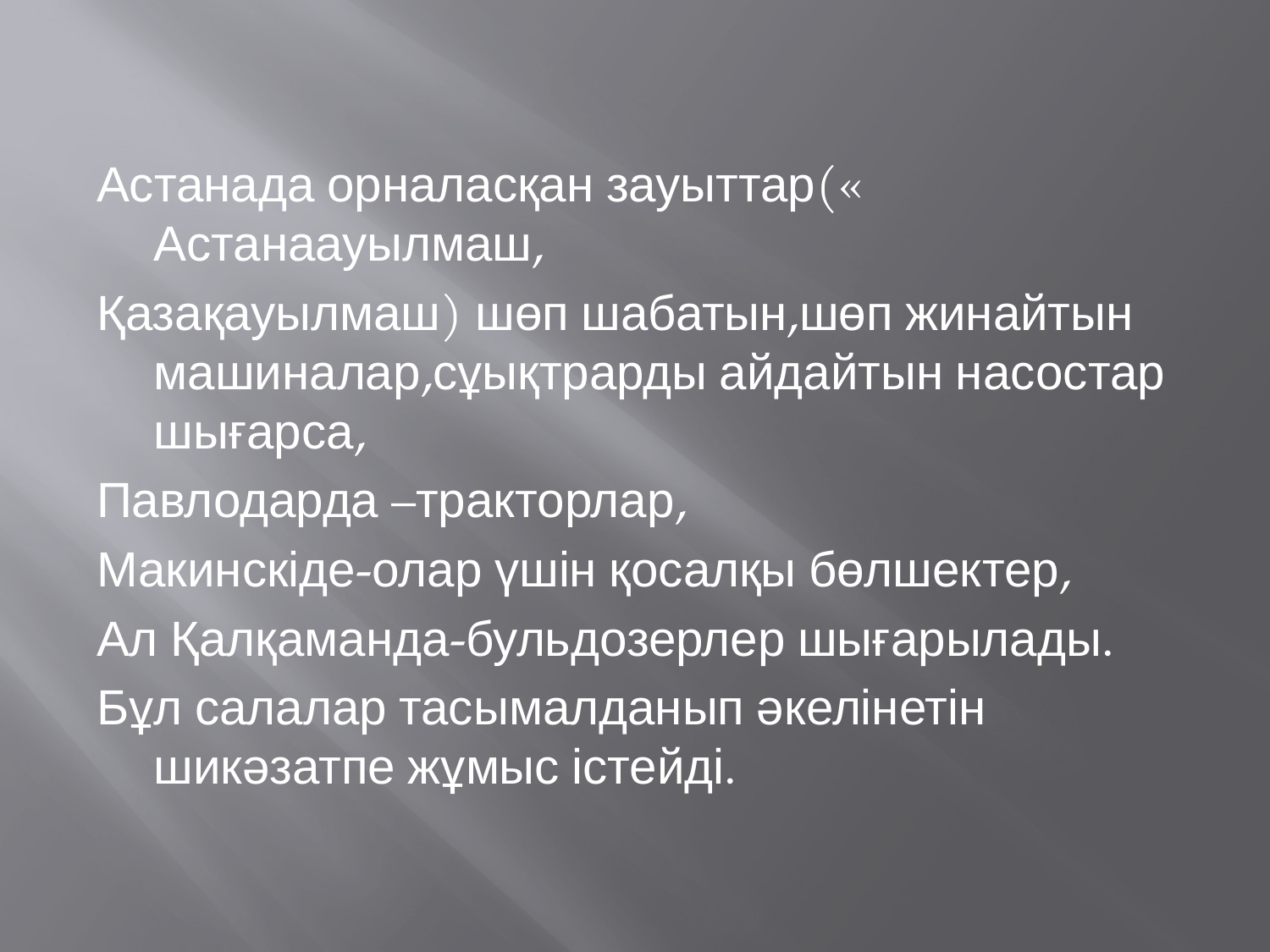

Астанада орналасқан зауыттар(« Астанаауылмаш,
Қазақауылмаш) шөп шабатын,шөп жинайтын машиналар,сұықтрарды айдайтын насостар шығарса,
Павлодарда –тракторлар,
Макинскіде-олар үшін қосалқы бөлшектер,
Ал Қалқаманда-бульдозерлер шығарылады.
Бұл салалар тасымалданып әкелінетін шикәзатпе жұмыс істейді.